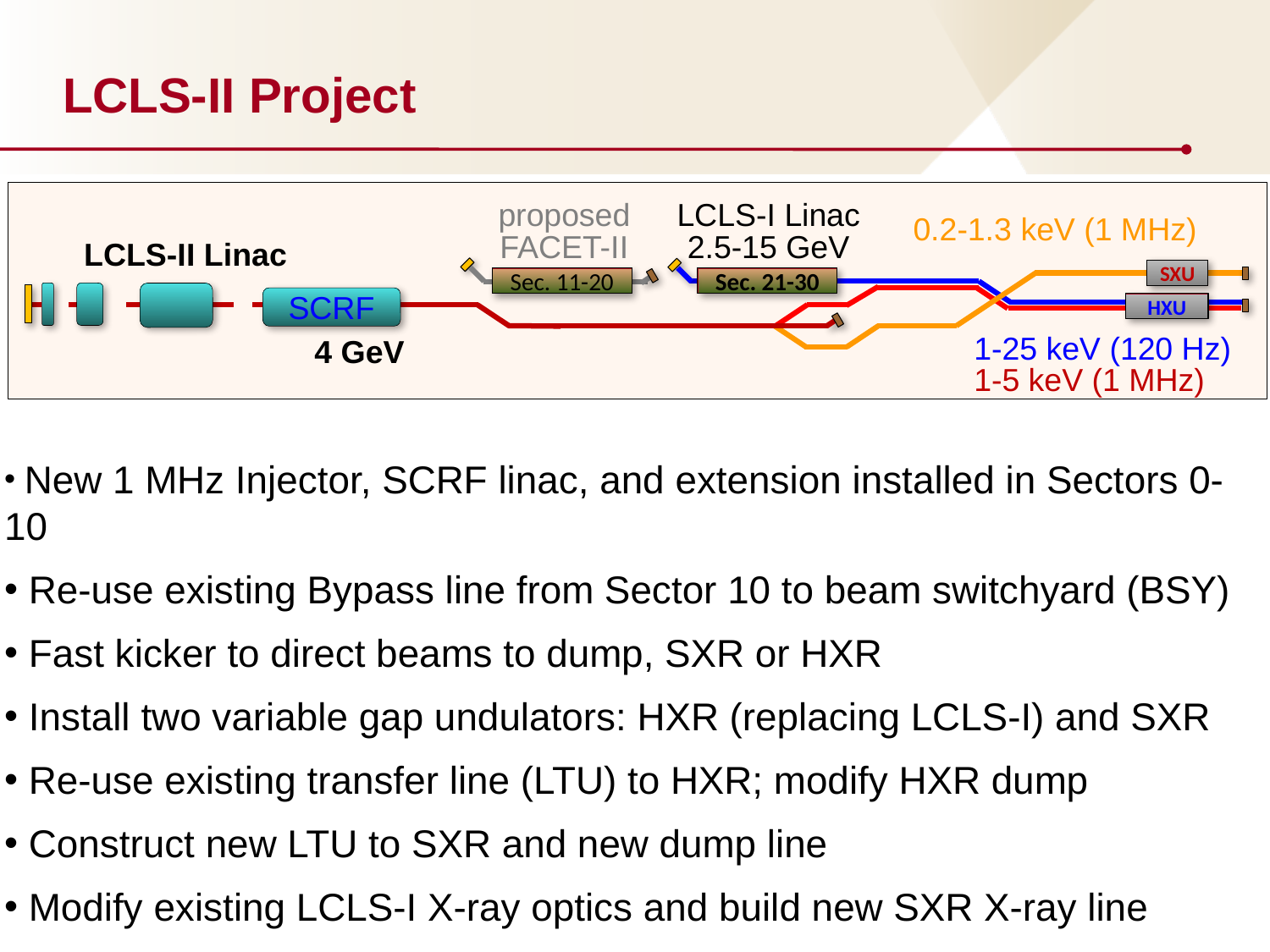

# LCLS-II Project

proposed
FACET-II
LCLS-I Linac
2.5-15 GeV
0.2-1.3 keV (1 MHz)
LCLS-II Linac
SXU

Sec. 21-30

Sec. 11-20

SCRF

HXU

4 GeV

1-25 keV (120 Hz)
1-5 keV (1 MHz)

 New 1 MHz Injector, SCRF linac, and extension installed in Sectors 0-10

 Re-use existing Bypass line from Sector 10 to beam switchyard (BSY)

 Fast kicker to direct beams to dump, SXR or HXR

 Install two variable gap undulators: HXR (replacing LCLS-I) and SXR

 Re-use existing transfer line (LTU) to HXR; modify HXR dump

 Construct new LTU to SXR and new dump line

 Modify existing LCLS-I X-ray optics and build new SXR X-ray line
4